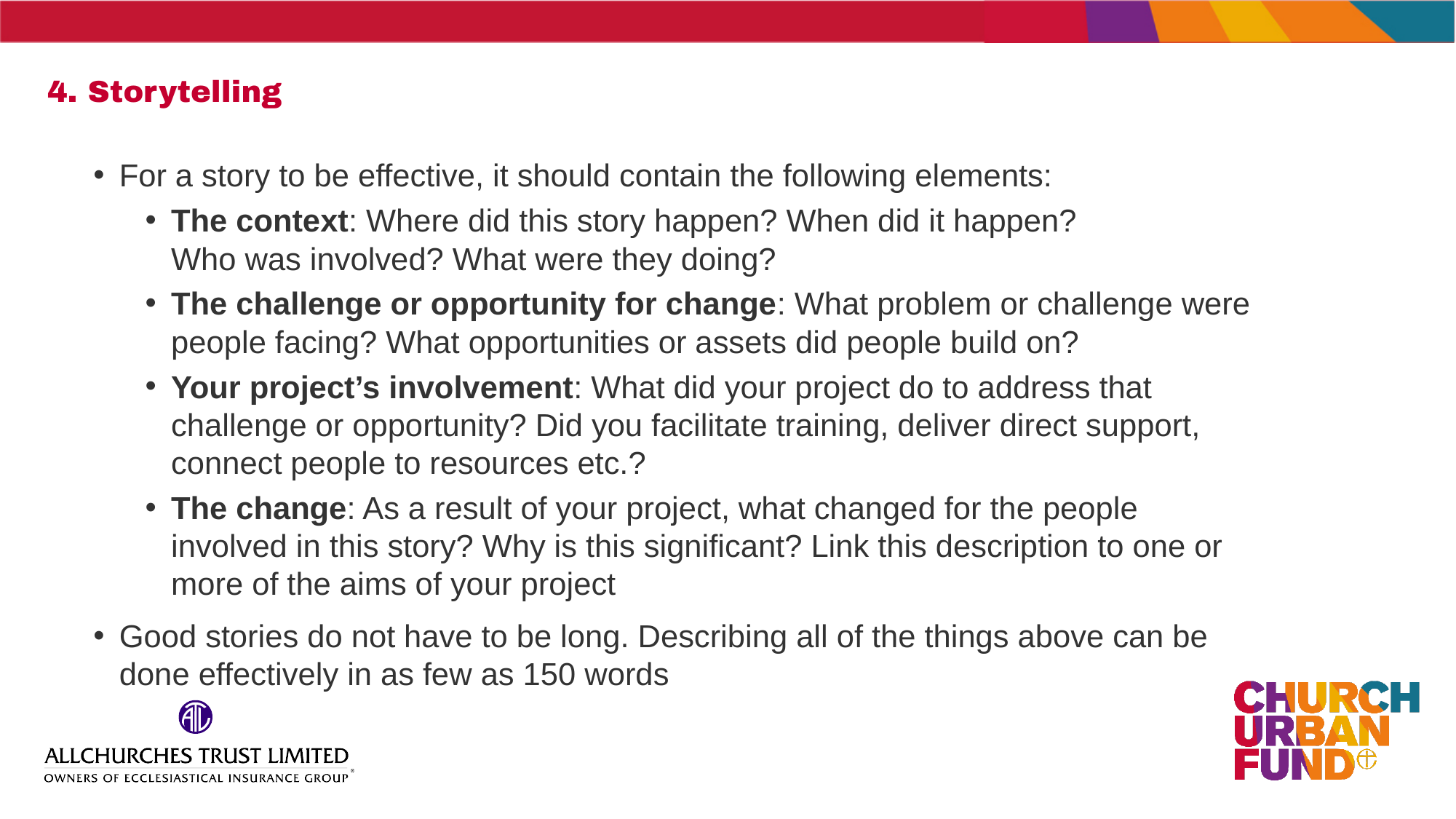

# 4. Storytelling
For a story to be effective, it should contain the following elements:
The context: Where did this story happen? When did it happen?
Who was involved? What were they doing?
The challenge or opportunity for change: What problem or challenge were people facing? What opportunities or assets did people build on?
Your project’s involvement: What did your project do to address that challenge or opportunity? Did you facilitate training, deliver direct support, connect people to resources etc.?
The change: As a result of your project, what changed for the people involved in this story? Why is this significant? Link this description to one or more of the aims of your project
Good stories do not have to be long. Describing all of the things above can be done effectively in as few as 150 words